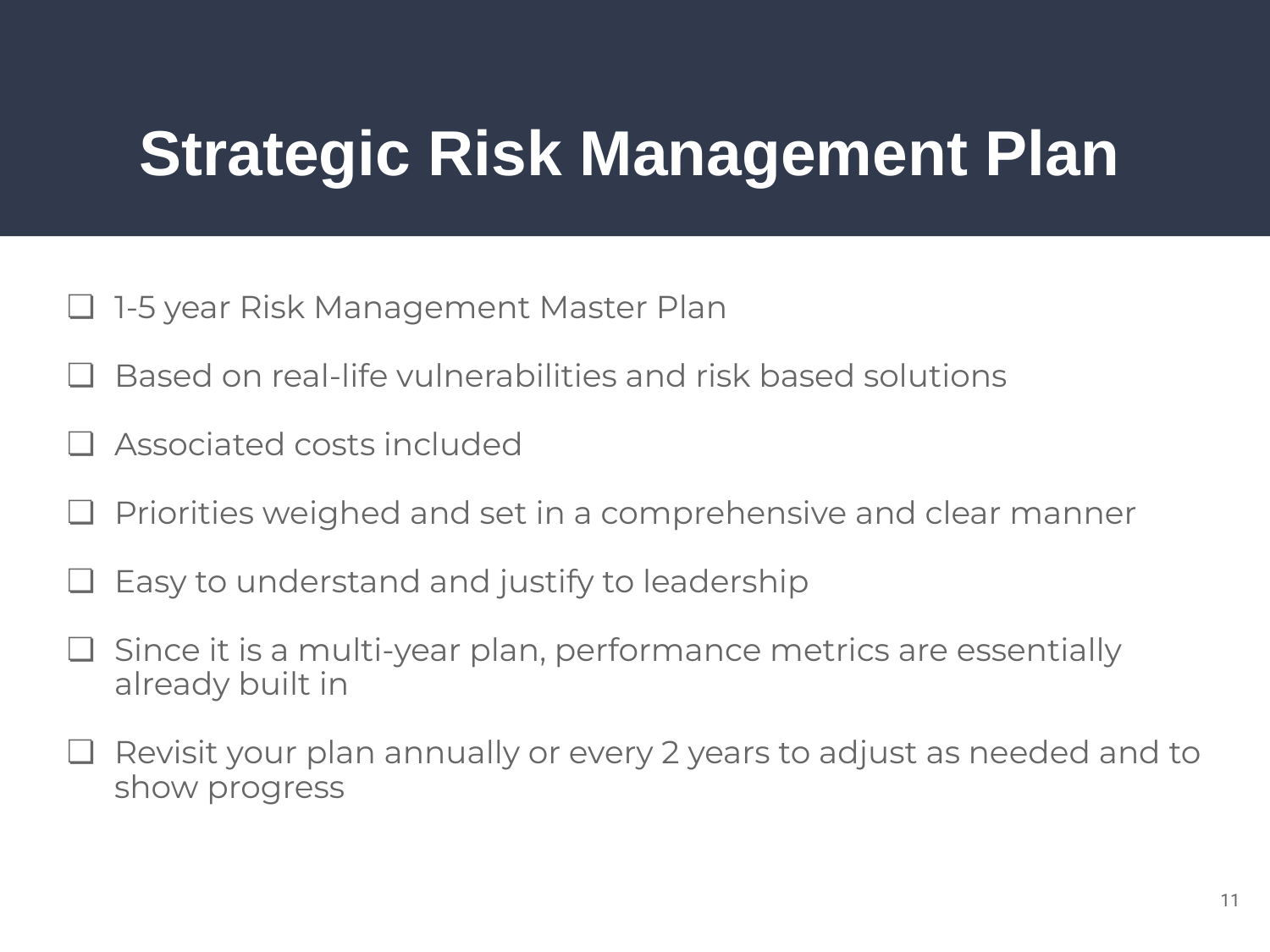

# Strategic Risk Management Plan
1-5 year Risk Management Master Plan

Based on real-life vulnerabilities and risk based solutions

Associated costs included

Priorities weighed and set in a comprehensive and clear manner

Easy to understand and justify to leadership

Since it is a multi-year plan, performance metrics are essentially already built in

Revisit your plan annually or every 2 years to adjust as needed and to show progress
11